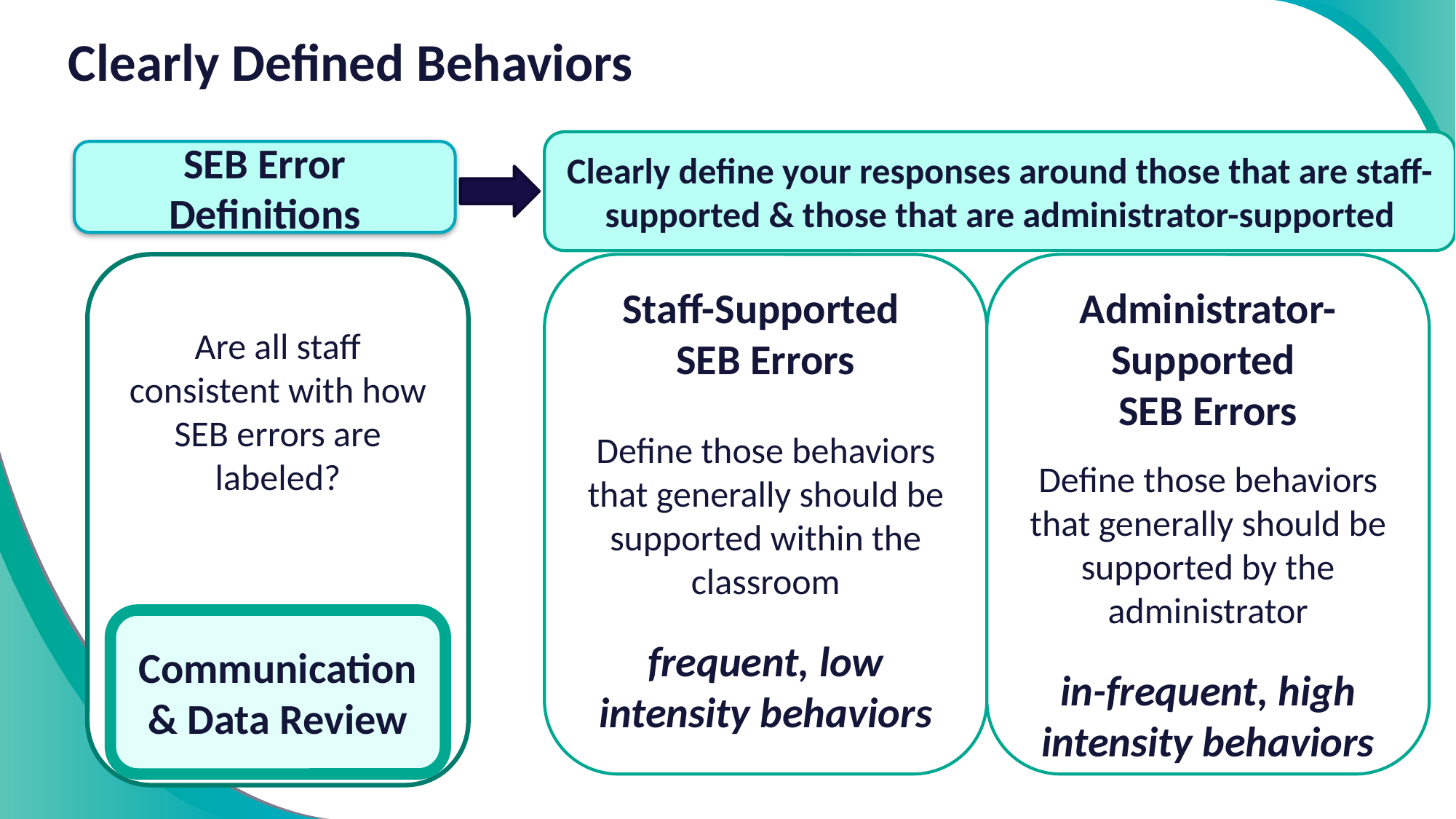

# Clearly Defined Behaviors
Clearly define your responses around those that are staff-supported & those that are administrator-supported
SEB Error Definitions

Administrator-Supported
SEB Errors

Define those behaviors that generally should be supported by the administrator

in-frequent, high intensity behaviors

Staff-Supported
SEB Errors

Define those behaviors that generally should be supported within the classroom

frequent, low intensity behaviors

Are all staff consistent with how SEB errors are labeled?

Communication & Data Review